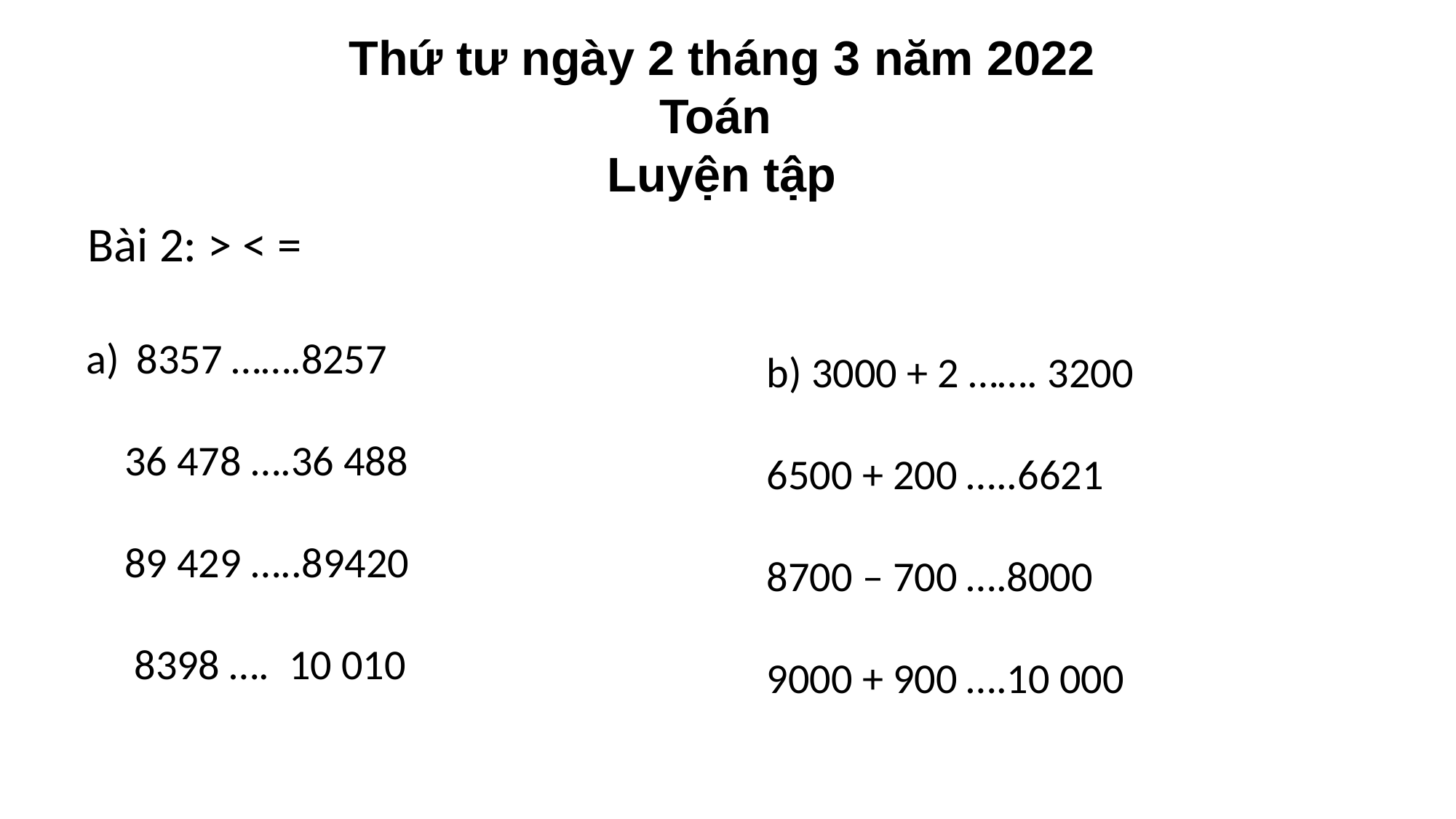

Thứ tư ngày 2 tháng 3 năm 2022
Toán
Luyện tập
Bài 2: > < =
 8357 …….8257
    36 478 ….36 488
    89 429 …..89420
     8398 ….  10 010
b) 3000 + 2 ……. 3200
6500 + 200 …..6621
8700 – 700 ….8000
9000 + 900 ….10 000